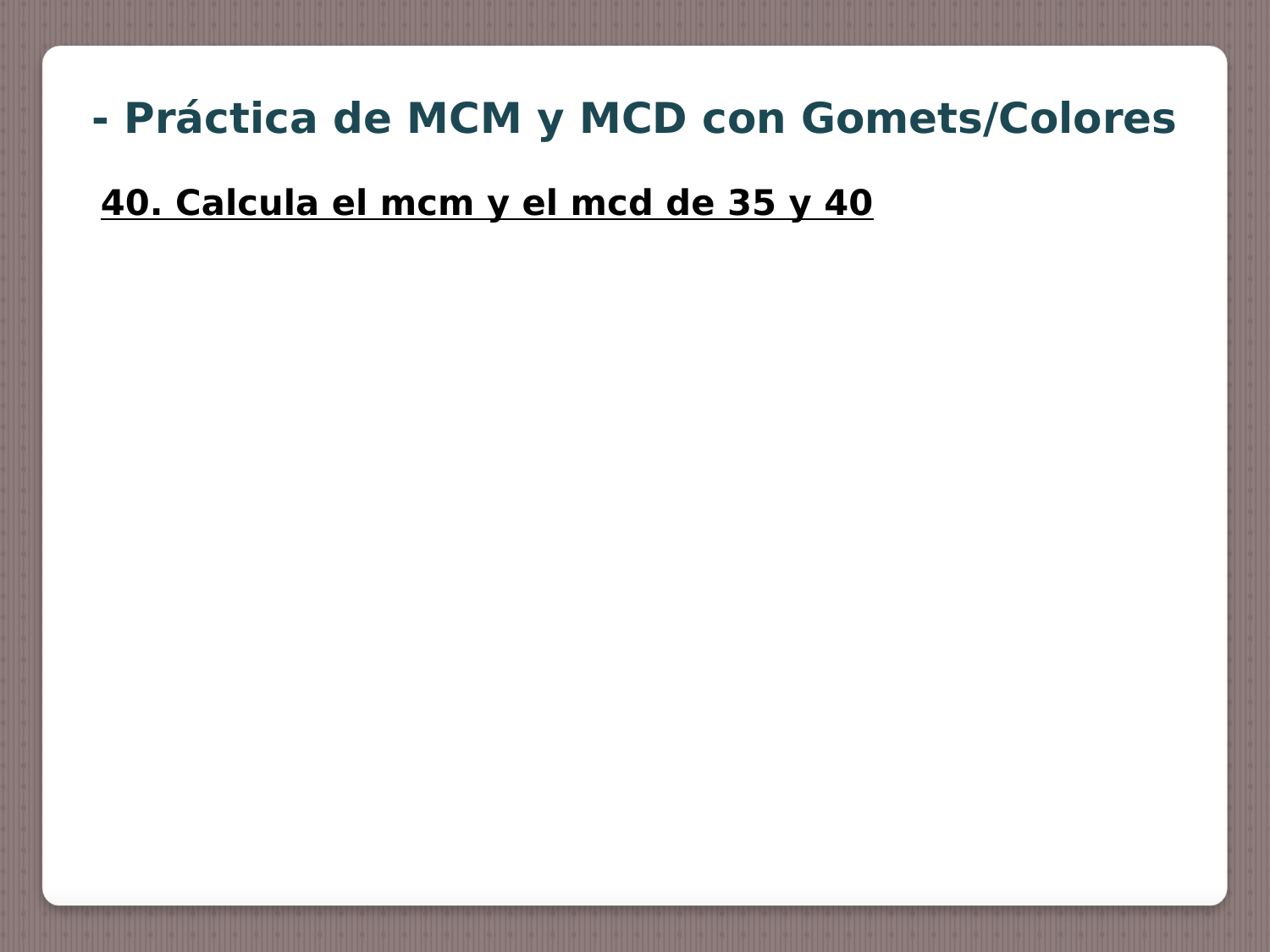

- Práctica de MCM y MCD con Gomets/Colores
40. Calcula el mcm y el mcd de 35 y 40